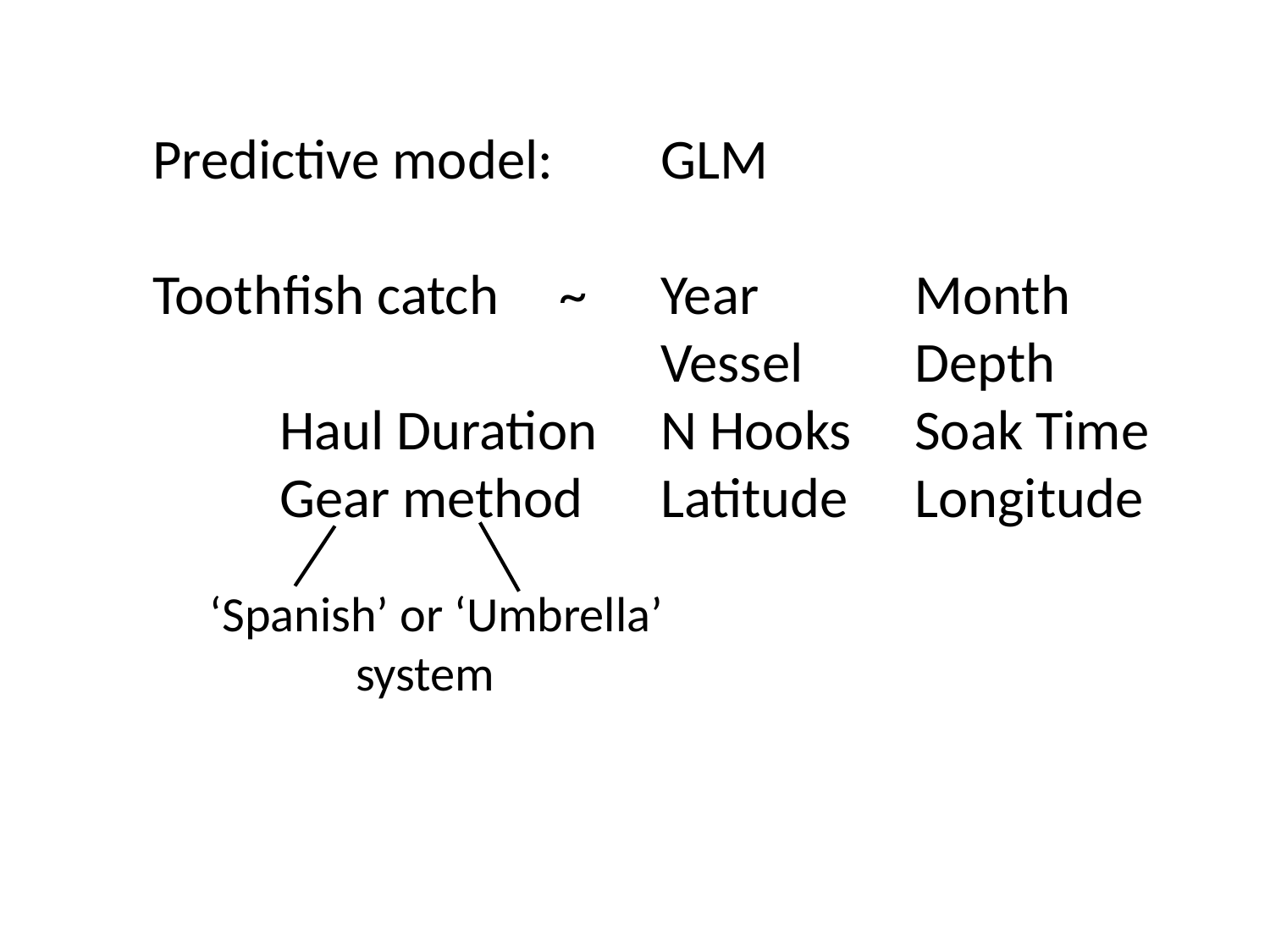

Predictive model:	GLM

Toothfish catch	  ~	Year		Month
				Vessel	Depth
	Haul Duration	N Hooks	Soak Time
	Gear method	Latitude	Longitude
‘Spanish’ or ‘Umbrella’
system